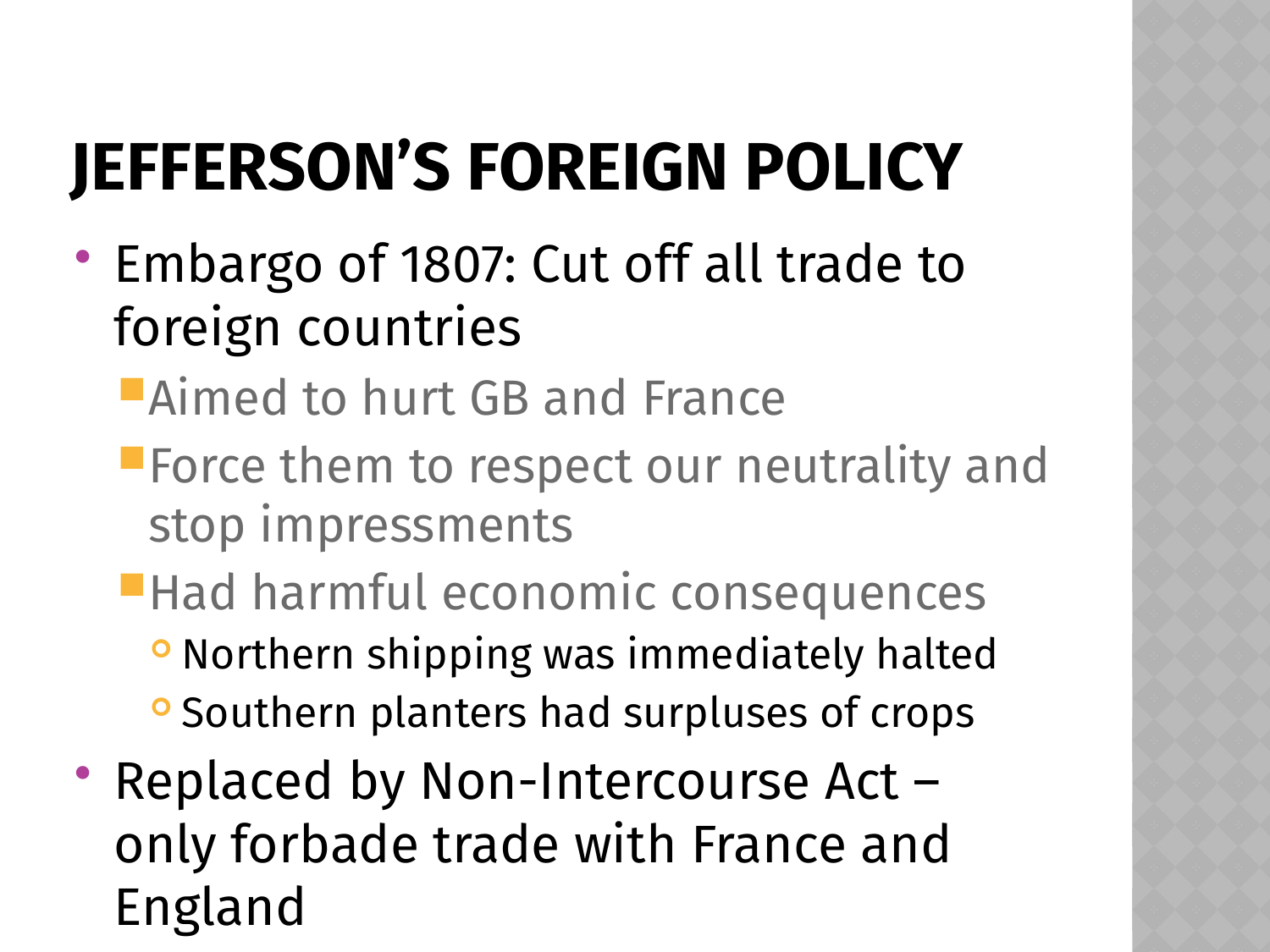

# Jefferson’s Foreign Policy
Embargo of 1807: Cut off all trade to foreign countries
Aimed to hurt GB and France
Force them to respect our neutrality and stop impressments
Had harmful economic consequences
Northern shipping was immediately halted
Southern planters had surpluses of crops
Replaced by Non-Intercourse Act – only forbade trade with France and England